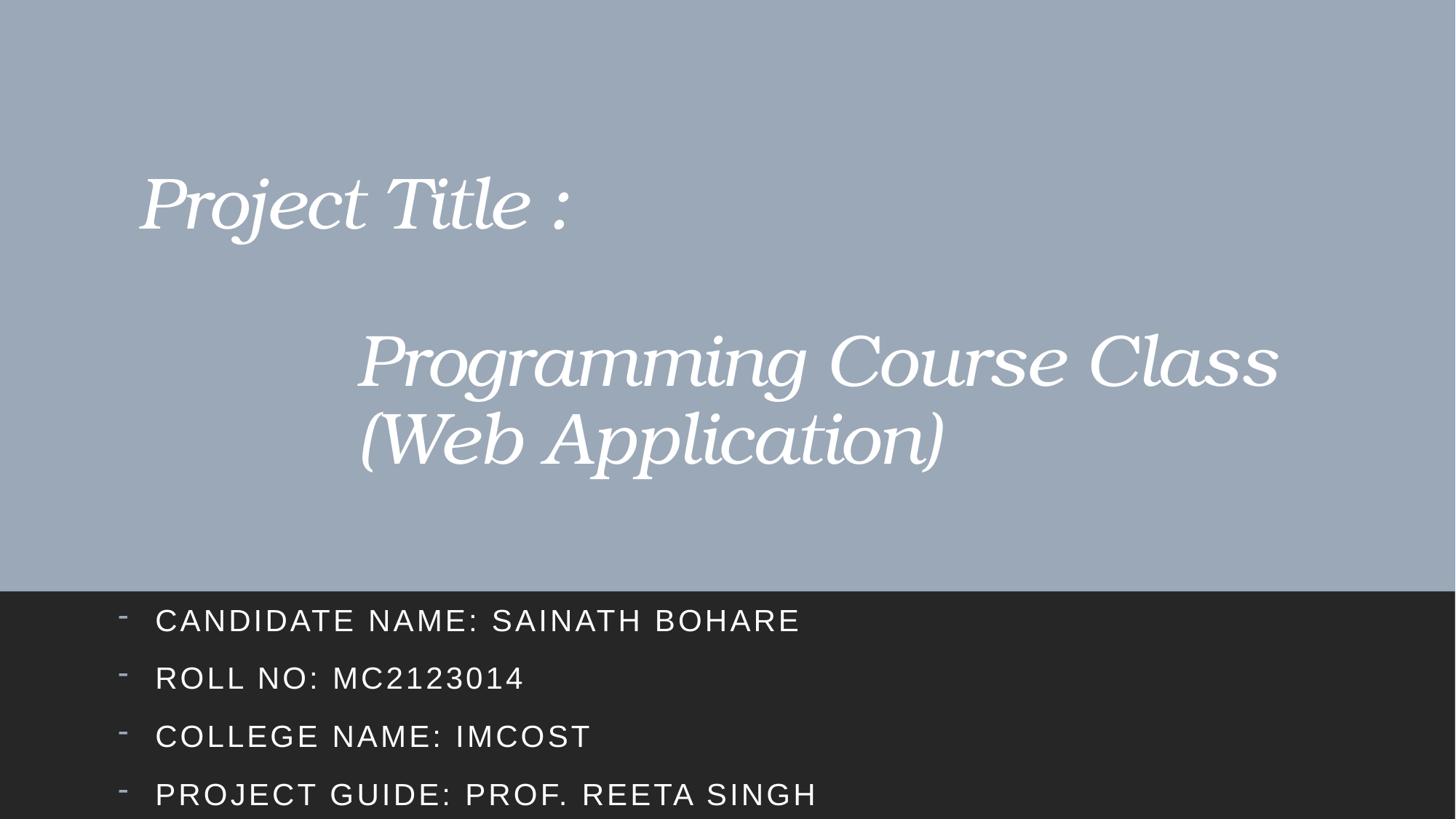

# Project Title : Programming Course Class (Web Application)

Candidate Name: Sainath bohare
Roll no: mc2123014
College name: imcost
Project Guide: Prof. Reeta Singh